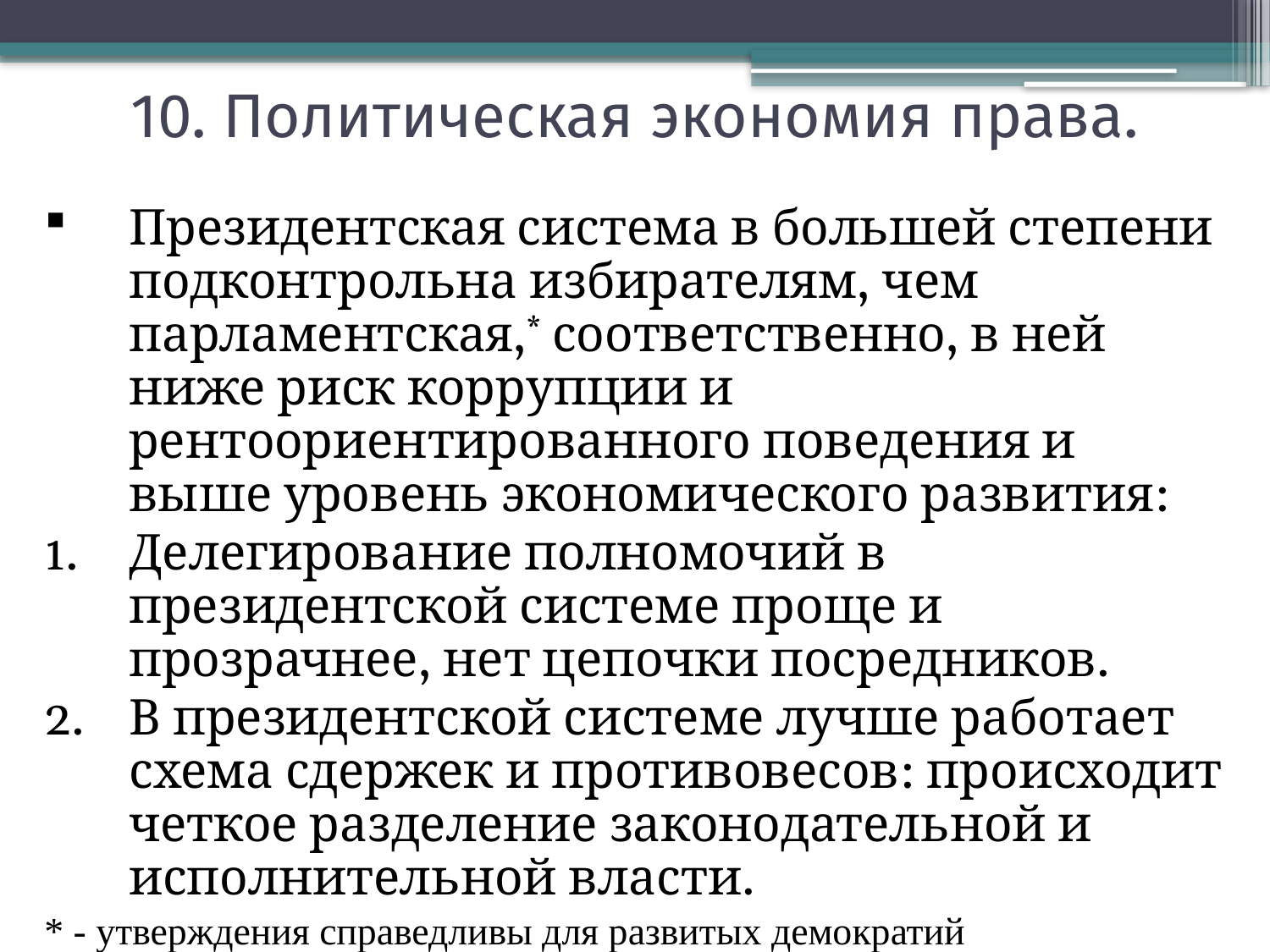

# 10. Политическая экономия права.
Президентская система в большей степени подконтрольна избирателям, чем парламентская,* соответственно, в ней ниже риск коррупции и рентоориентированного поведения и выше уровень экономического развития:
Делегирование полномочий в президентской системе проще и прозрачнее, нет цепочки посредников.
В президентской системе лучше работает схема сдержек и противовесов: происходит четкое разделение законодательной и исполнительной власти.
* - утверждения справедливы для развитых демократий